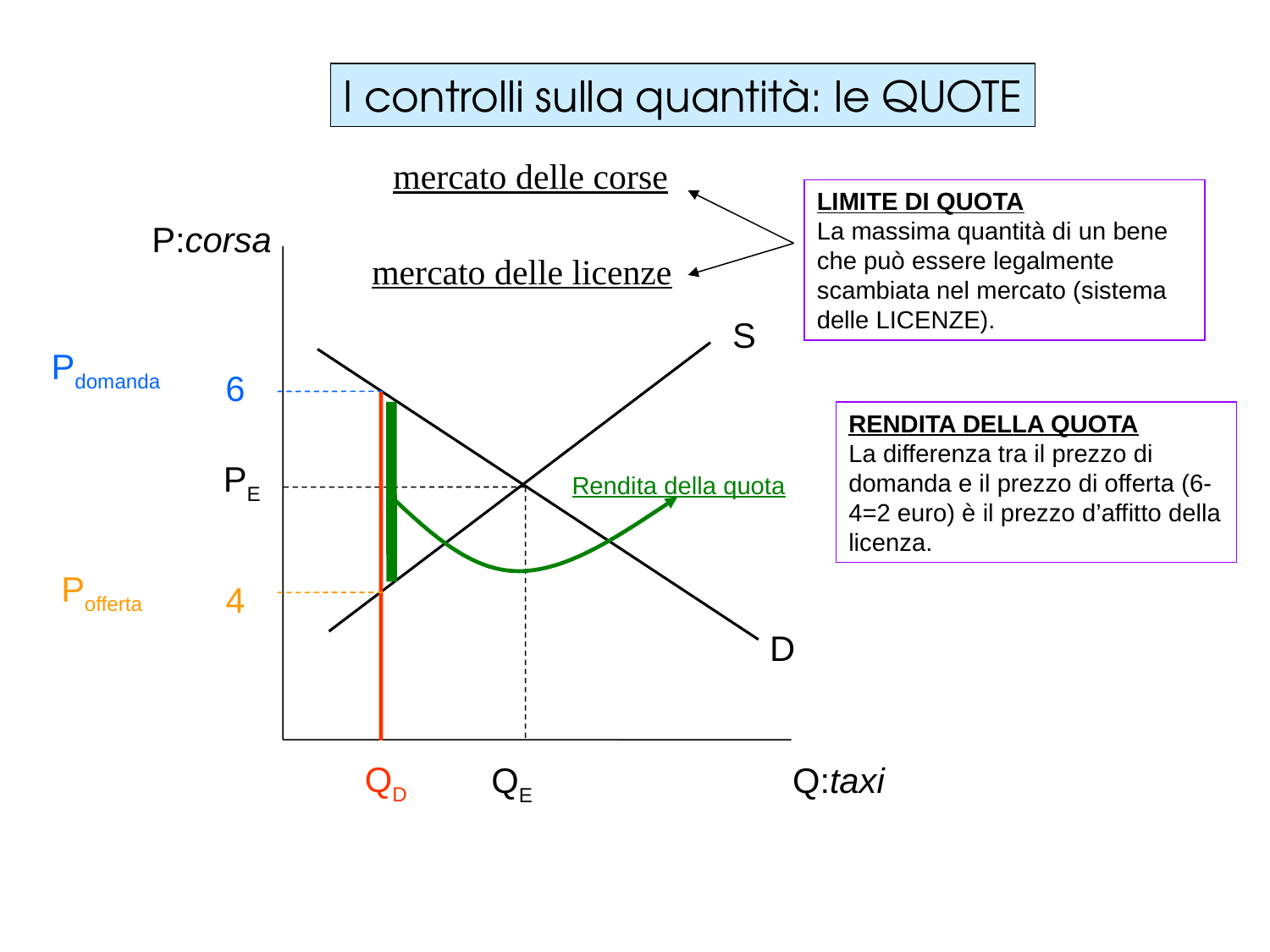

I controlli sulla quantità: le QUOTE
mercato delle corse

mercato delle licenze

LIMITE DI QUOTA
La massima quantità di un bene che può essere legalmente scambiata nel mercato (sistema delle LICENZE).
P:corsa

QE
Q:taxi

S
D
PE
Pdomanda
6

Pofferta
4

QD

Rendita della quota

RENDITA DELLA QUOTA
La differenza tra il prezzo di domanda e il prezzo di offerta (6-4=2 euro) è il prezzo d’affitto della licenza.